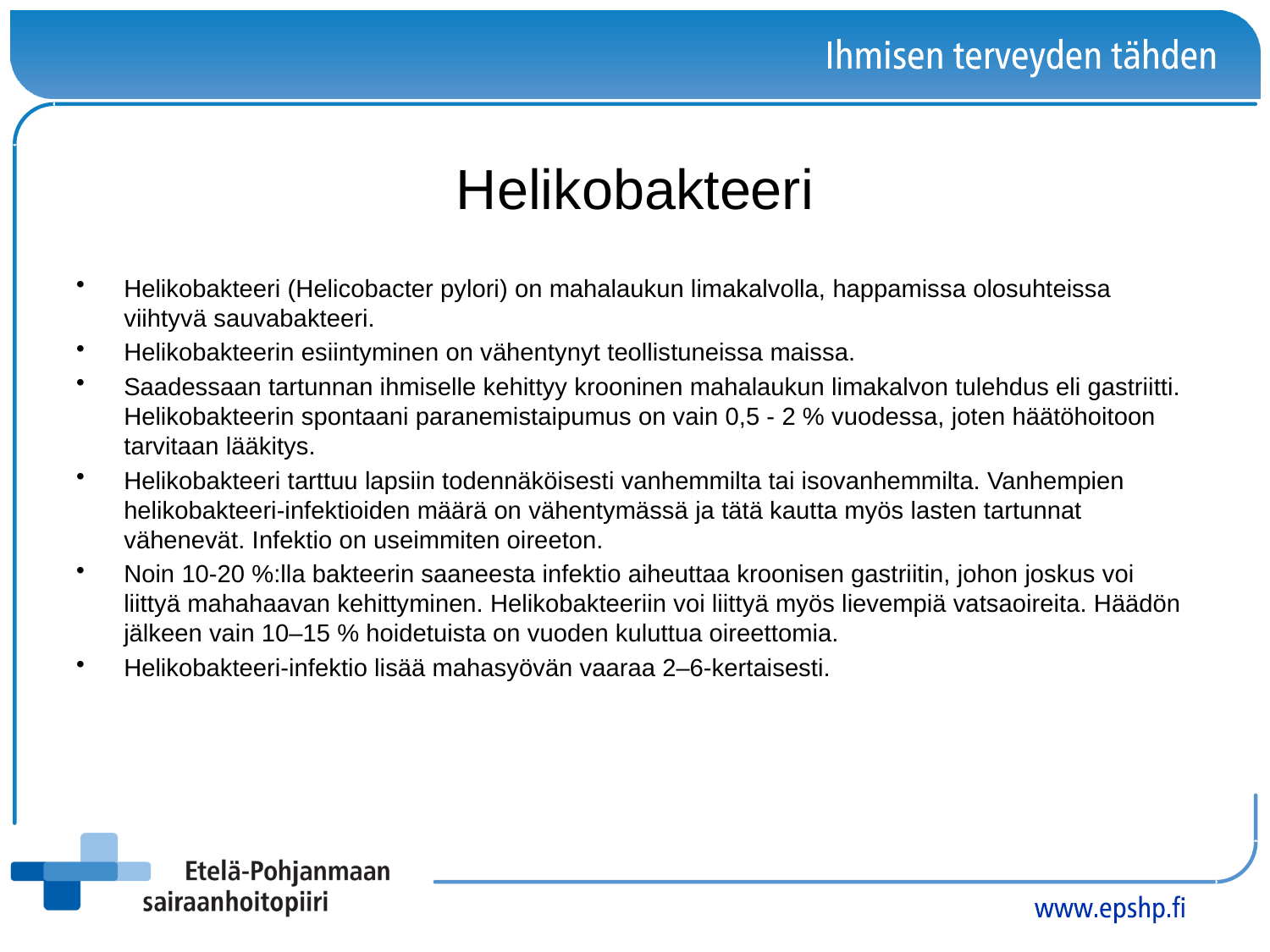

# Helikobakteeri
Helikobakteeri (Helicobacter pylori) on mahalaukun limakalvolla, happamissa olosuhteissa viihtyvä sauvabakteeri.
Helikobakteerin esiintyminen on vähentynyt teollistuneissa maissa.
Saadessaan tartunnan ihmiselle kehittyy krooninen mahalaukun limakalvon tulehdus eli gastriitti. Helikobakteerin spontaani paranemistaipumus on vain 0,5 - 2 % vuodessa, joten häätöhoitoon tarvitaan lääkitys.
Helikobakteeri tarttuu lapsiin todennäköisesti vanhemmilta tai isovanhemmilta. Vanhempien helikobakteeri-infektioiden määrä on vähentymässä ja tätä kautta myös lasten tartunnat vähenevät. Infektio on useimmiten oireeton.
Noin 10-20 %:lla bakteerin saaneesta infektio aiheuttaa kroonisen gastriitin, johon joskus voi liittyä mahahaavan kehittyminen. Helikobakteeriin voi liittyä myös lievempiä vatsaoireita. Häädön jälkeen vain 10–15 % hoidetuista on vuoden kuluttua oireettomia.
Helikobakteeri-infektio lisää mahasyövän vaaraa 2–6-kertaisesti.